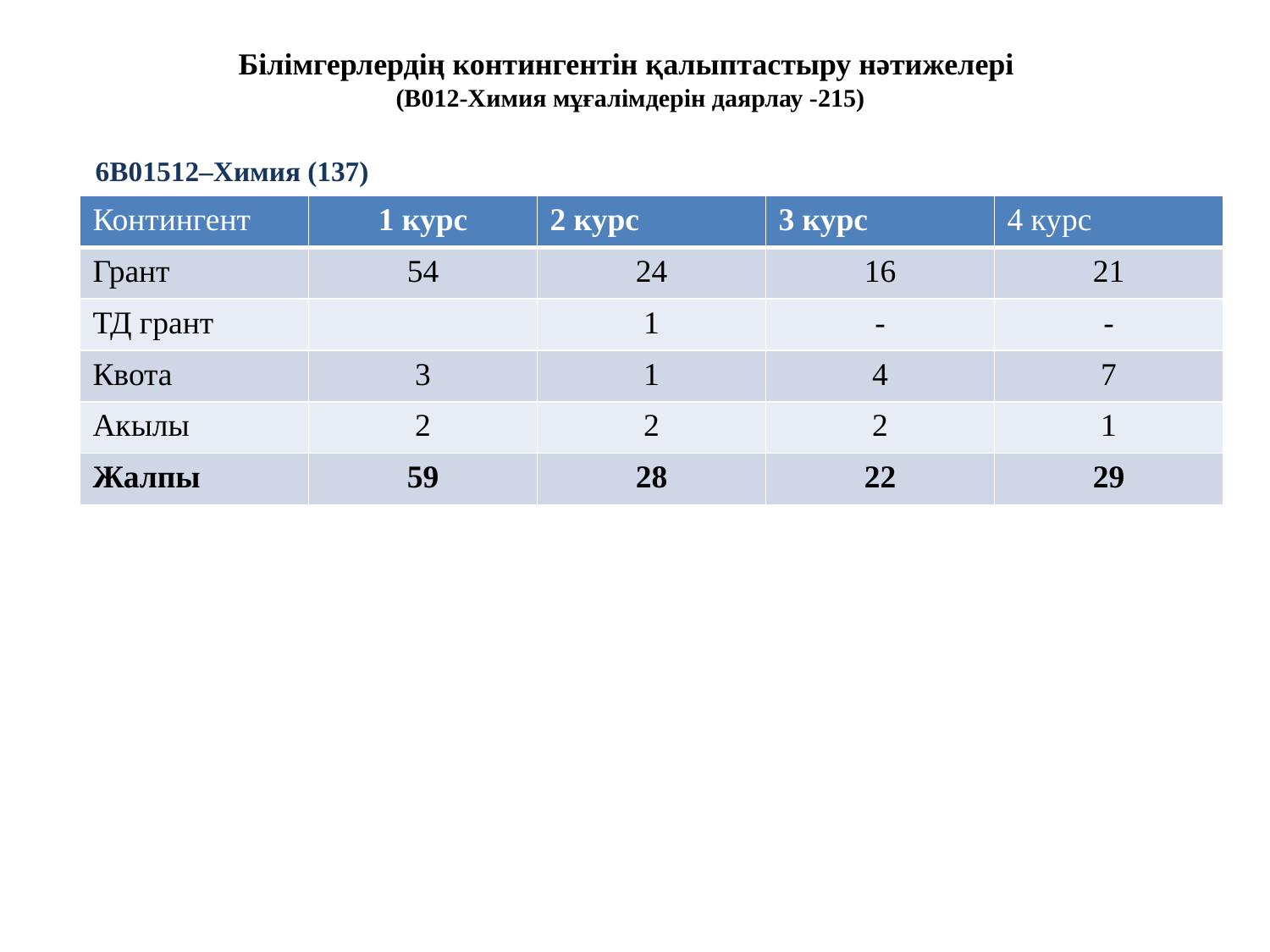

# Білімгерлердің контингентін қалыптастыру нәтижелері (В012-Химия мұғалімдерін даярлау -215)
6B01512–Химия (137)
| Контингент | 1 курс | 2 курс | 3 курс | 4 курс |
| --- | --- | --- | --- | --- |
| Грант | 54 | 24 | 16 | 21 |
| ТД грант |  | 1 | - | - |
| Квота | 3 | 1 | 4 | 7 |
| Акылы | 2 | 2 | 2 | 1 |
| Жалпы | 59 | 28 | 22 | 29 |